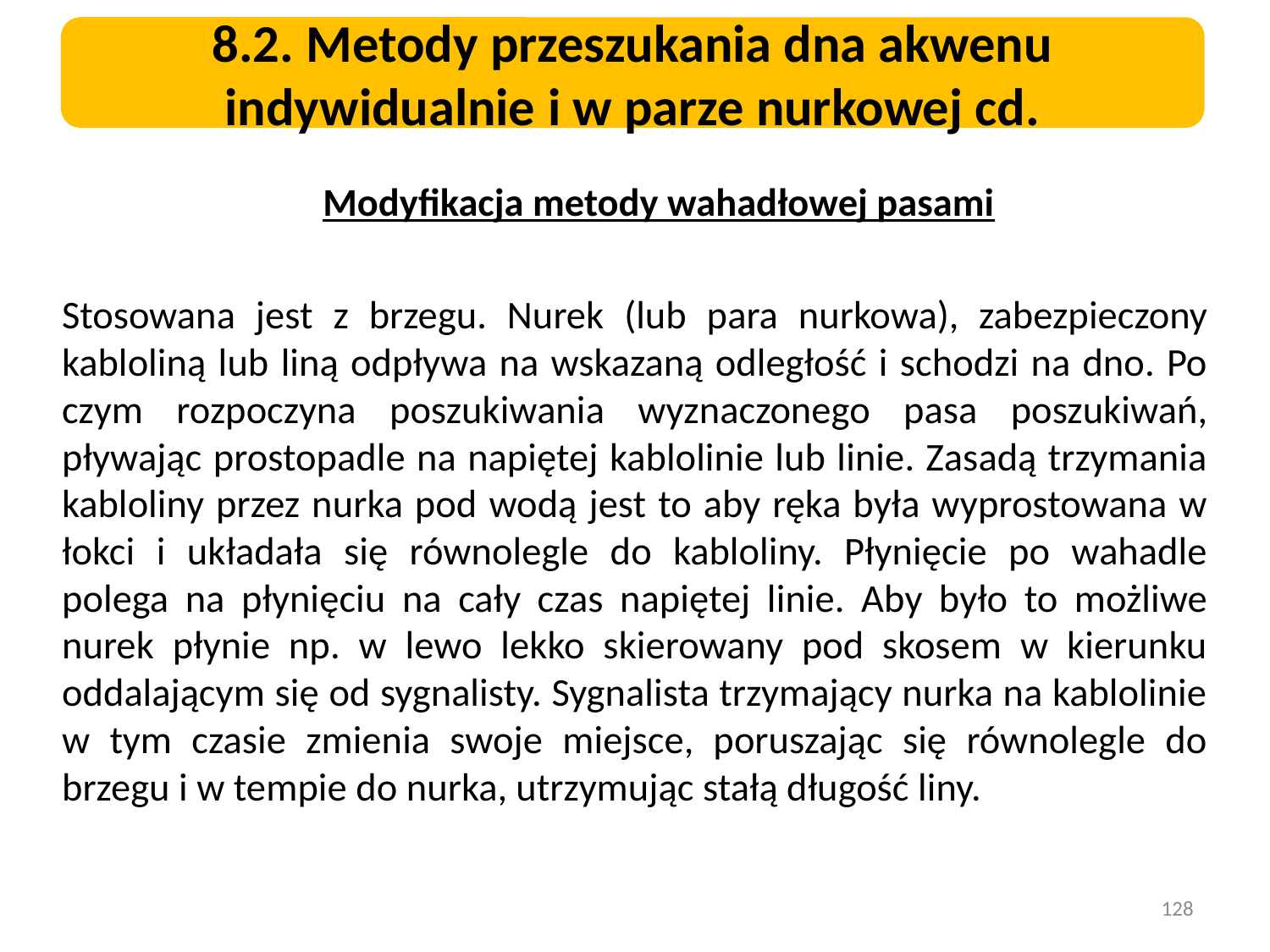

8.2. Metody przeszukania dna akwenu indywidualnie i w parze nurkowej cd.
    Modyfikacja metody wahadłowej pasami

Stosowana jest z brzegu. Nurek (lub para nurkowa), zabezpieczony kabloliną lub liną odpływa na wskazaną odległość i schodzi na dno. Po czym rozpoczyna poszukiwania wyznaczonego pasa poszukiwań, pływając prostopadle na napiętej kablolinie lub linie. Zasadą trzymania kabloliny przez nurka pod wodą jest to aby ręka była wyprostowana w łokci i układała się równolegle do kabloliny. Płynięcie po wahadle polega na płynięciu na cały czas napiętej linie. Aby było to możliwe nurek płynie np. w lewo lekko skierowany pod skosem w kierunku oddalającym się od sygnalisty. Sygnalista trzymający nurka na kablolinie w tym czasie zmienia swoje miejsce, poruszając się równolegle do brzegu i w tempie do nurka, utrzymując stałą długość liny.
128